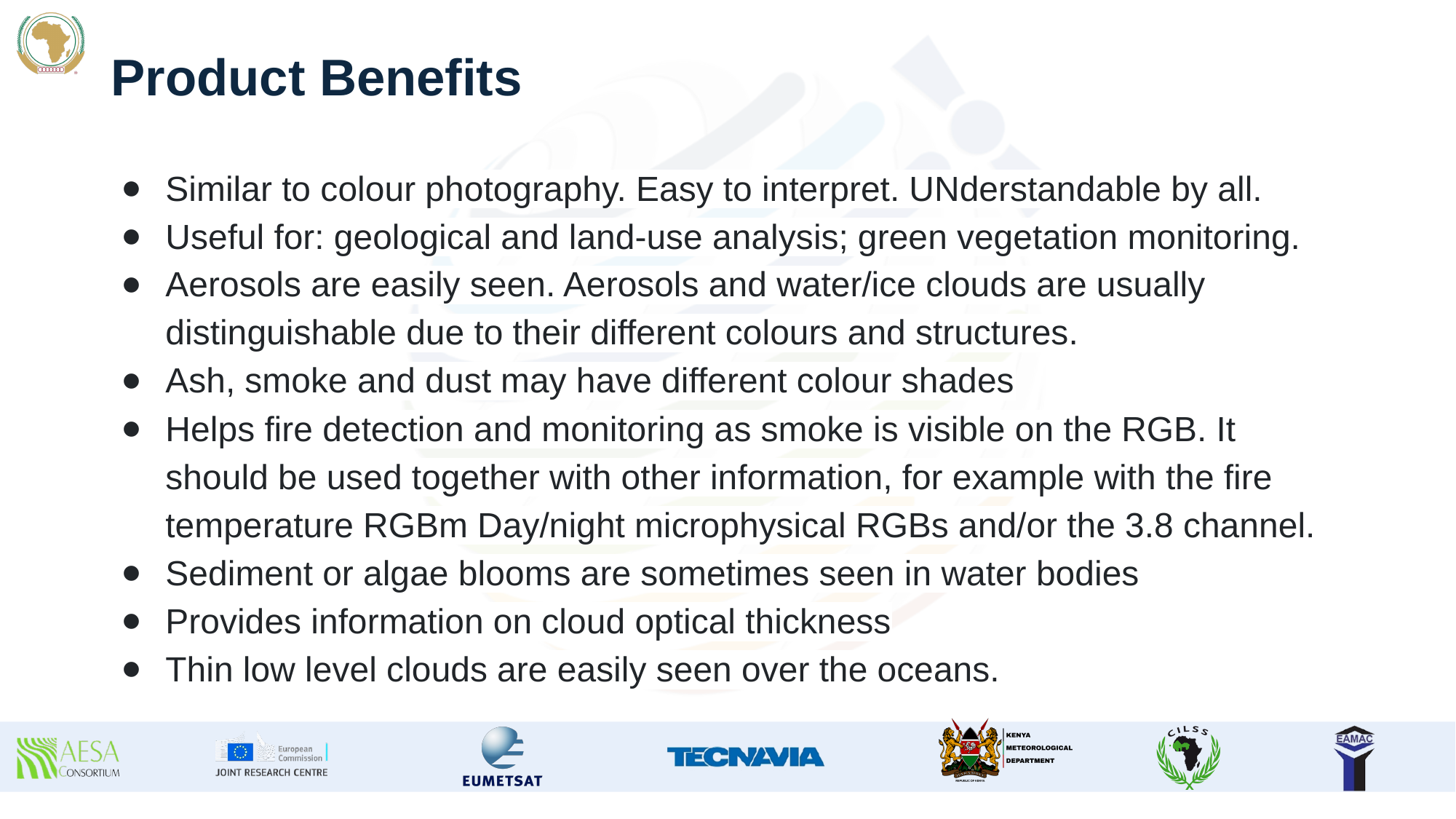

# Product Benefits
Similar to colour photography. Easy to interpret. UNderstandable by all.
Useful for: geological and land-use analysis; green vegetation monitoring.
Aerosols are easily seen. Aerosols and water/ice clouds are usually distinguishable due to their different colours and structures.
Ash, smoke and dust may have different colour shades
Helps fire detection and monitoring as smoke is visible on the RGB. It should be used together with other information, for example with the fire temperature RGBm Day/night microphysical RGBs and/or the 3.8 channel.
Sediment or algae blooms are sometimes seen in water bodies
Provides information on cloud optical thickness
Thin low level clouds are easily seen over the oceans.